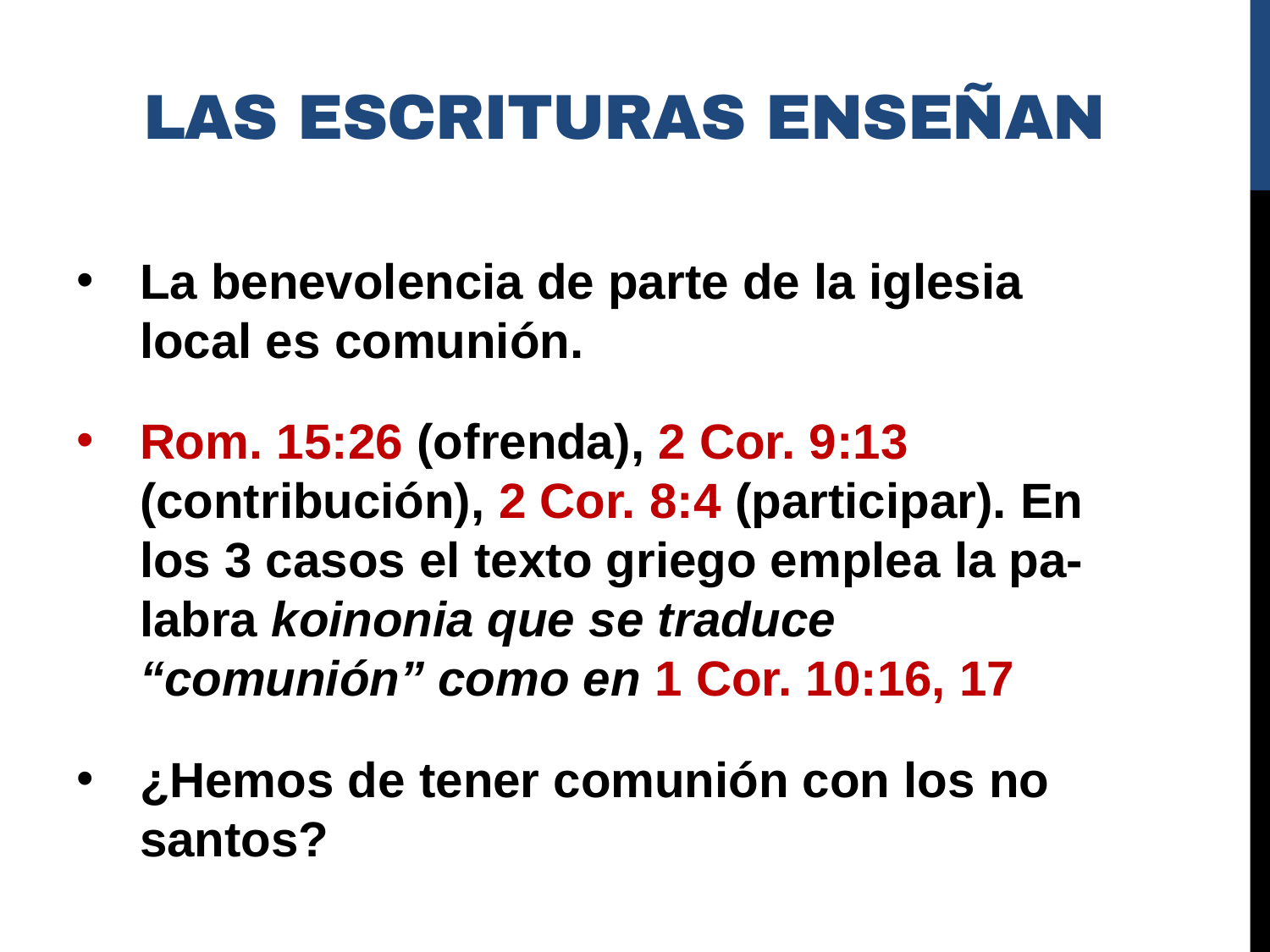

# Las Escrituras Enseñan
La benevolencia de parte de la iglesia local es comunión.
Rom. 15:26 (ofrenda), 2 Cor. 9:13 (contribución), 2 Cor. 8:4 (participar). En los 3 casos el texto griego emplea la pa-labra koinonia que se traduce “comunión” como en 1 Cor. 10:16, 17
¿Hemos de tener comunión con los no santos?